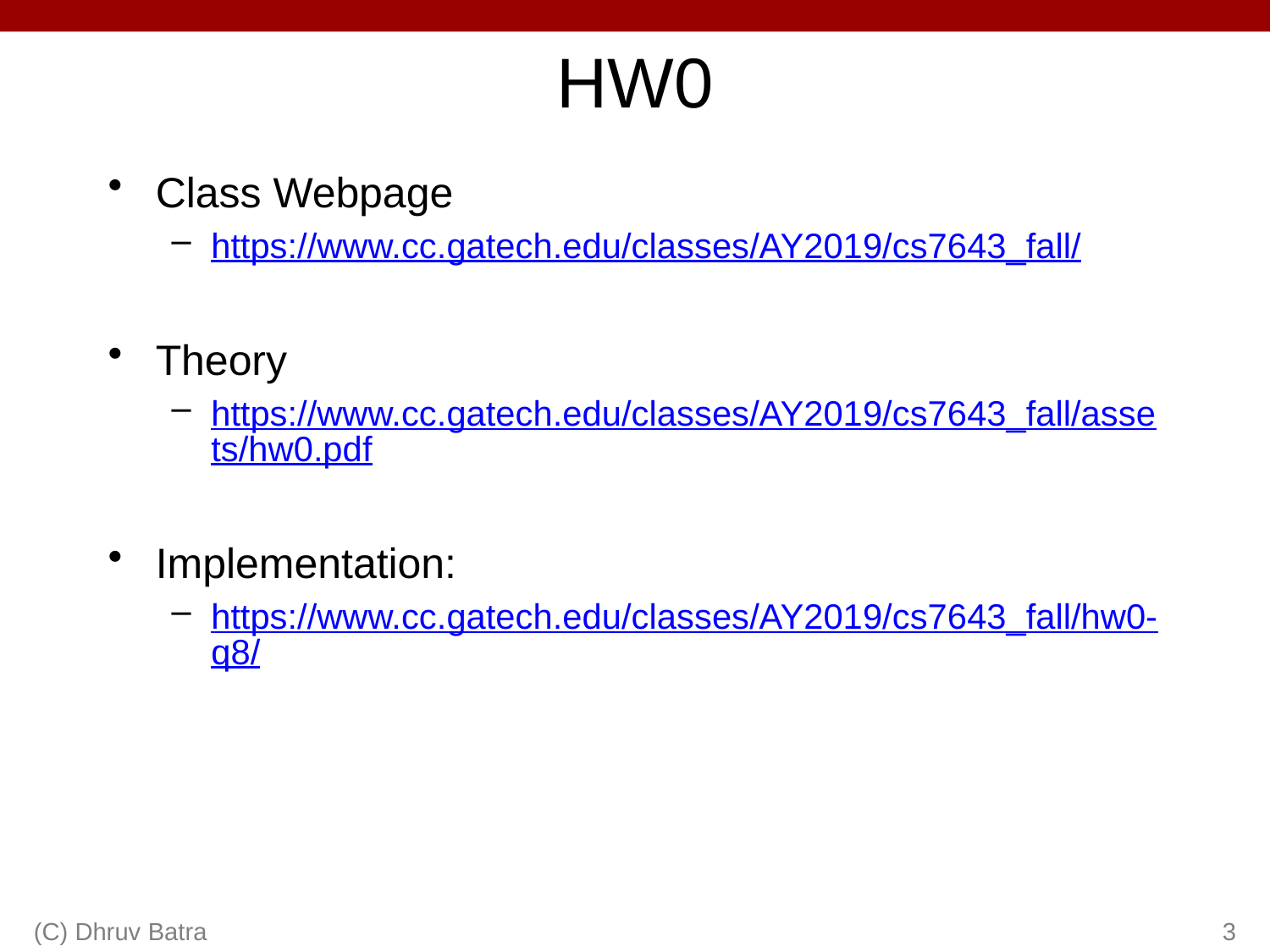

# HW0
Class Webpage
https://www.cc.gatech.edu/classes/AY2019/cs7643_fall/

Theory
https://www.cc.gatech.edu/classes/AY2019/cs7643_fall/assets/hw0.pdf

Implementation:
https://www.cc.gatech.edu/classes/AY2019/cs7643_fall/hw0-q8/

(C) Dhruv Batra
3